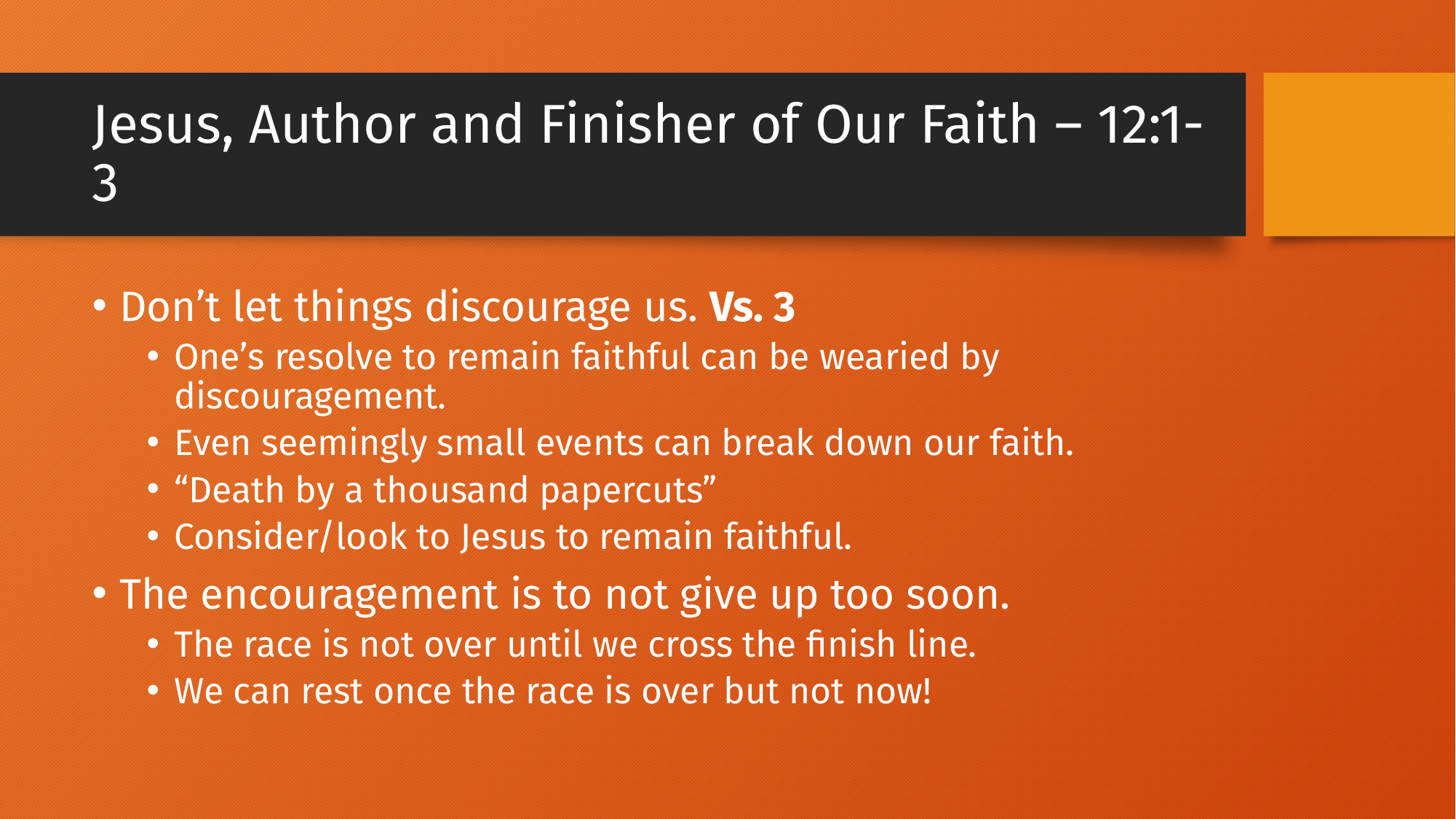

# Jesus, Author and Finisher of Our Faith – 12:1-3
Don’t let things discourage us. Vs. 3
One’s resolve to remain faithful can be wearied by discouragement.
Even seemingly small events can break down our faith.
“Death by a thousand papercuts”
Consider/look to Jesus to remain faithful.
The encouragement is to not give up too soon.
The race is not over until we cross the finish line.
We can rest once the race is over but not now!